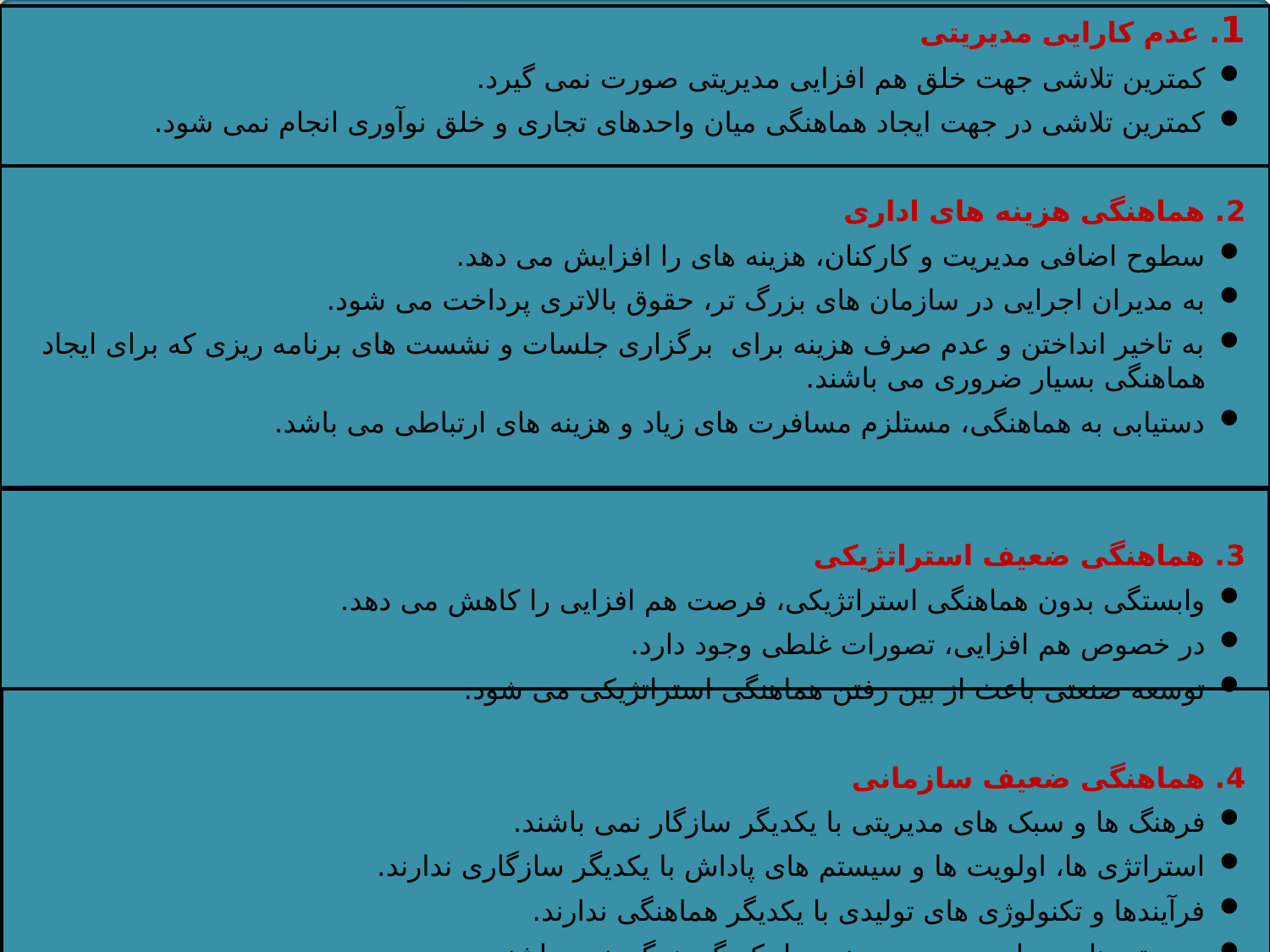

1. عدم کارایی مدیریتی
کمترین تلاشی جهت خلق هم افزایی مدیریتی صورت نمی گیرد.
کمترین تلاشی در جهت ایجاد هماهنگی میان واحدهای تجاری و خلق نوآوری انجام نمی شود.

2. هماهنگی هزینه های اداری
سطوح اضافی مدیریت و کارکنان، هزینه های را افزایش می دهد.
به مدیران اجرایی در سازمان های بزرگ تر، حقوق بالاتری پرداخت می شود.
به تاخیر انداختن و عدم صرف هزینه برای  برگزاری جلسات و نشست های برنامه ریزی که برای ایجاد هماهنگی بسیار ضروری می باشند.
دستیابی به هماهنگی، مستلزم مسافرت های زیاد و هزینه های ارتباطی می باشد.

3. هماهنگی ضعیف استراتژیکی
وابستگی بدون هماهنگی استراتژیکی، فرصت هم افزایی را کاهش می دهد.
در خصوص هم افزایی، تصورات غلطی وجود دارد.
توسعه صنعتی باعث از بین رفتن هماهنگی استراتژیکی می شود.

4. هماهنگی ضعیف سازمانی
فرهنگ ها و سبک های مدیریتی با یکدیگر سازگار نمی باشند.
استراتژی ها، اولویت ها و سیستم های پاداش با یکدیگر سازگاری ندارند.
فرآیندها و تکنولوژی های تولیدی با یکدیگر هماهنگی ندارند.
سیستم های محاسبه و بودجه بندی با یکدیگر همگن نمی باشند.

19